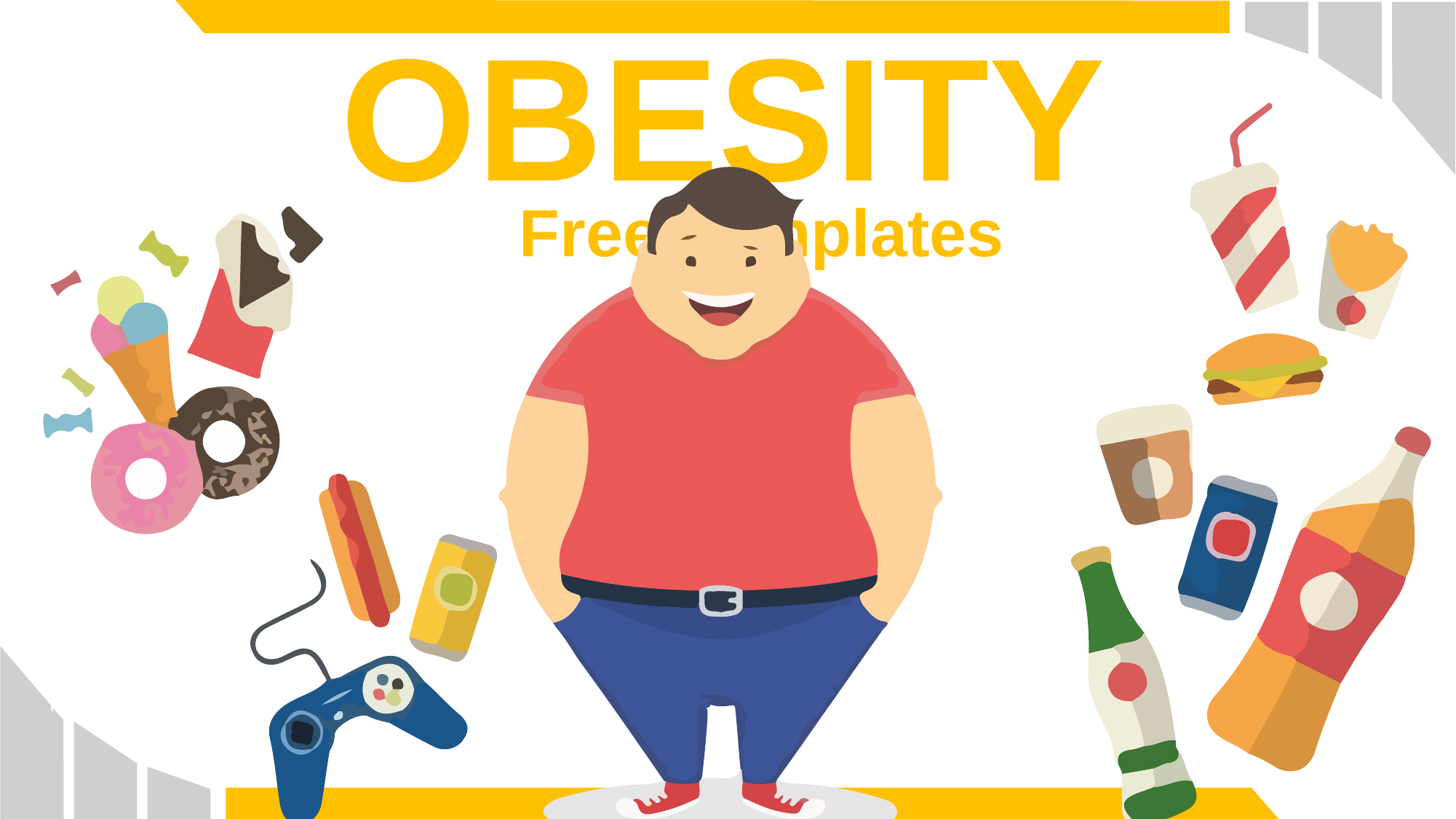

OBESITY

Free Templates

Insert the Sub Title of Your Presentation